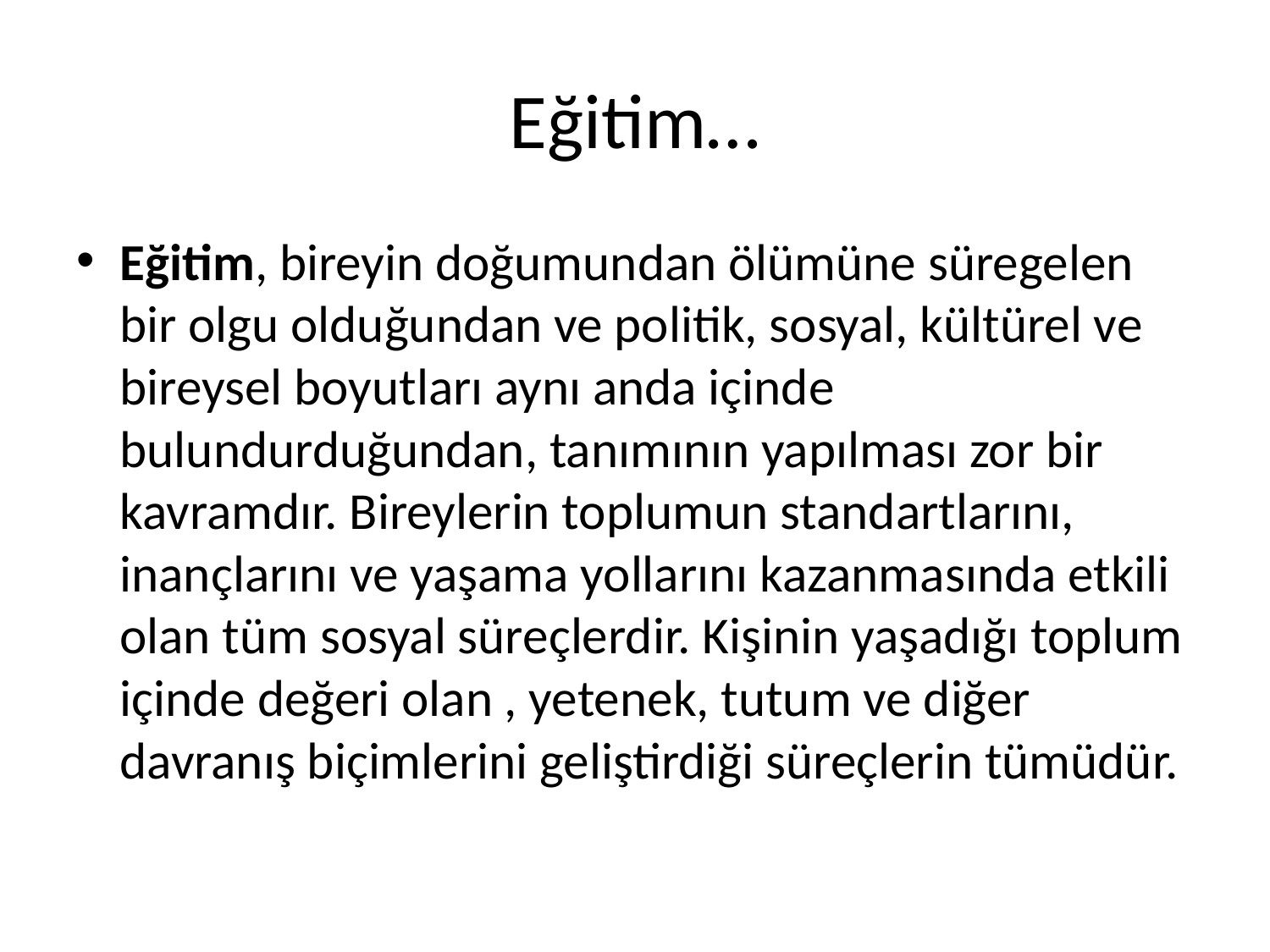

# Eğitim…
Eğitim, bireyin doğumundan ölümüne süregelen bir olgu olduğundan ve politik, sosyal, kültürel ve bireysel boyutları aynı anda içinde bulundurduğundan, tanımının yapılması zor bir kavramdır. Bireylerin toplumun standartlarını, inançlarını ve yaşama yollarını kazanmasında etkili olan tüm sosyal süreçlerdir. Kişinin yaşadığı toplum içinde değeri olan , yetenek, tutum ve diğer davranış biçimlerini geliştirdiği süreçlerin tümüdür.